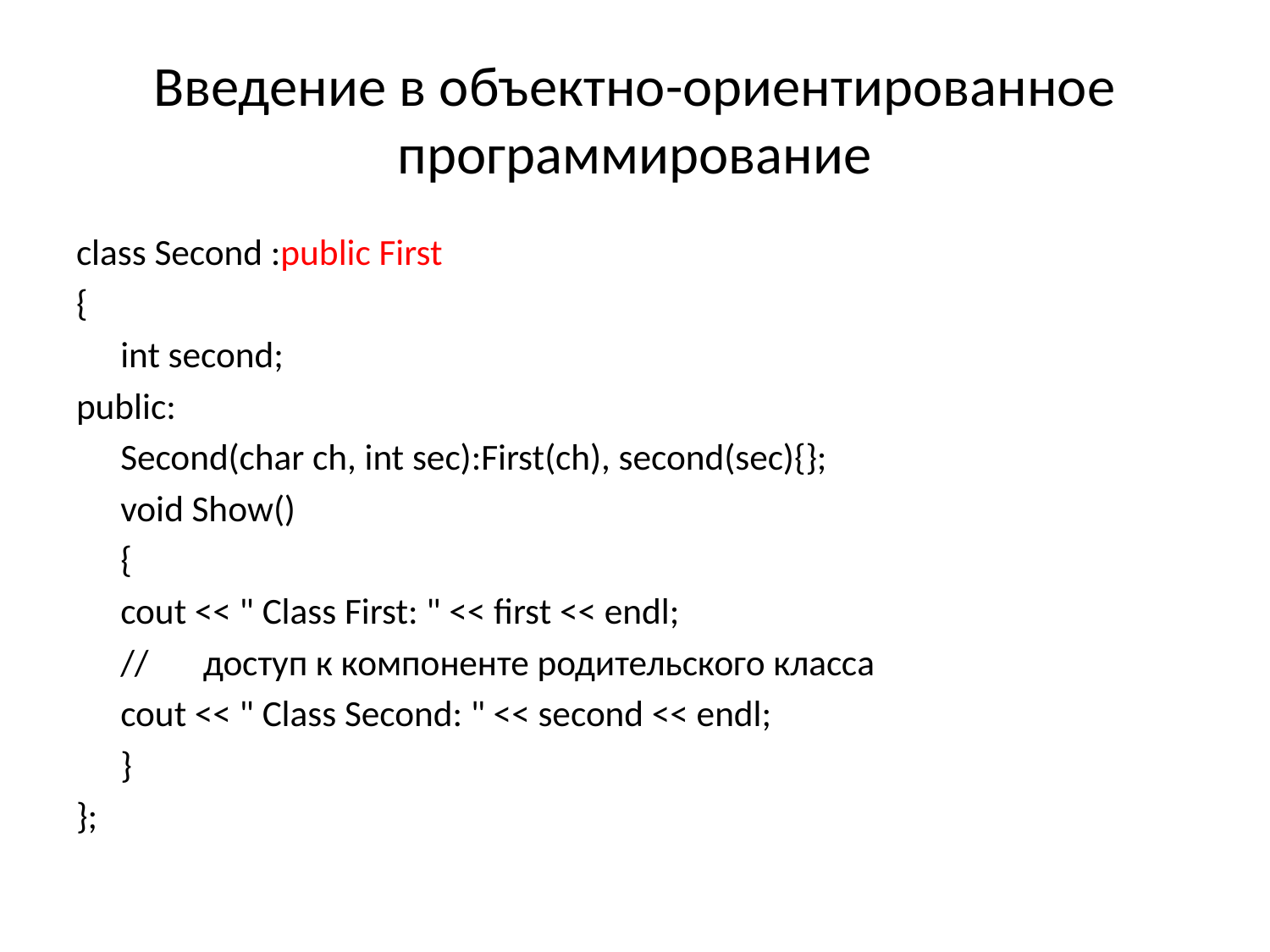

# Введение в объектно-ориентированное программирование
class Second :public First
{
	int second;
public:
	Second(char ch, int sec):First(ch), second(sec){};
	void Show()
	{
		cout << " Class First: " << first << endl;
		//	доступ к компоненте родительского класса
		cout << " Class Second: " << second << endl;
	}
};